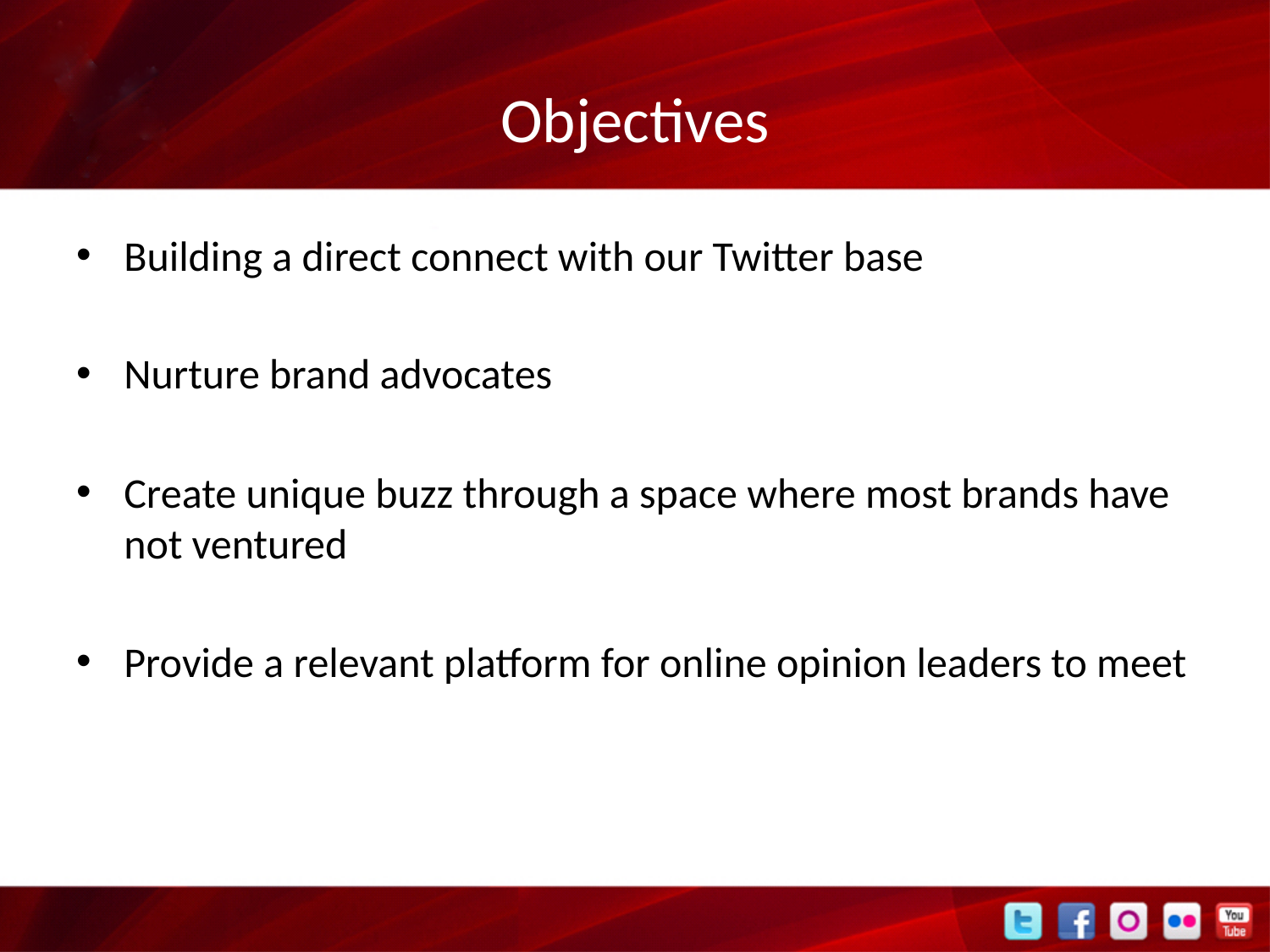

# Objectives
Building a direct connect with our Twitter base

Nurture brand advocates

Create unique buzz through a space where most brands have not ventured

Provide a relevant platform for online opinion leaders to meet